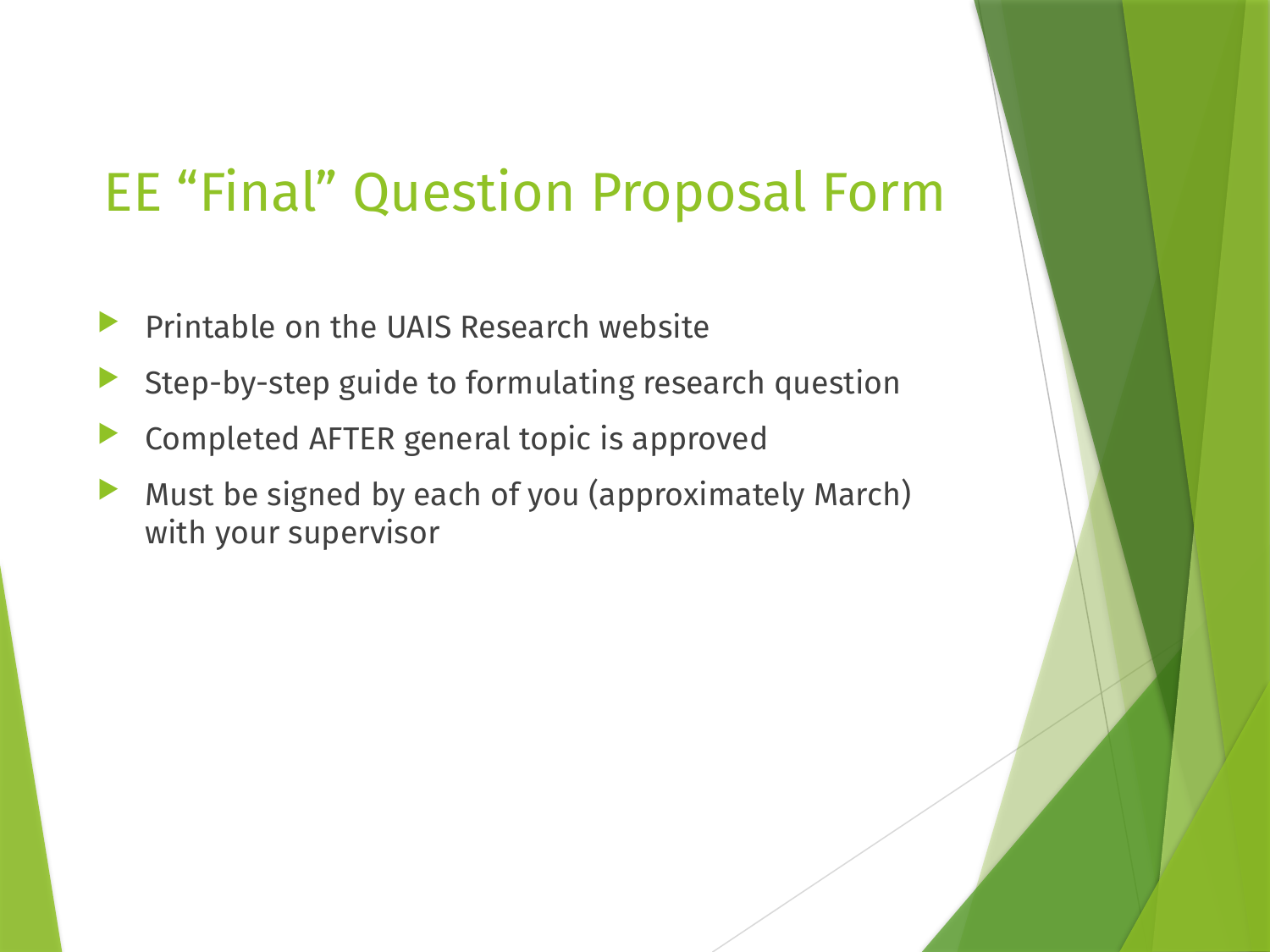

# EE “Final” Question Proposal Form
Printable on the UAIS Research website
Step-by-step guide to formulating research question
Completed AFTER general topic is approved
Must be signed by each of you (approximately March) with your supervisor